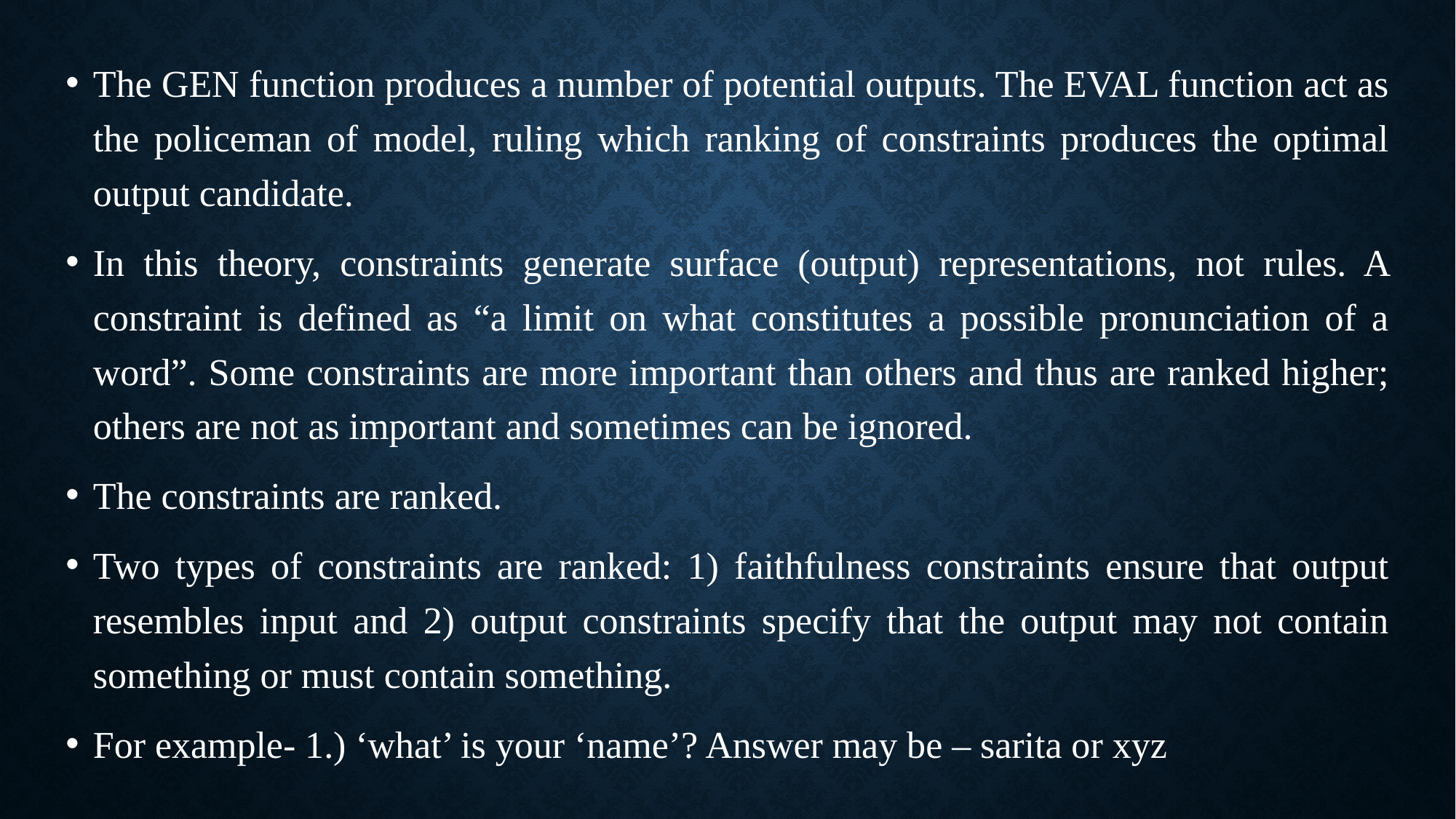

The GEN function produces a number of potential outputs. The EVAL function act as the policeman of model, ruling which ranking of constraints produces the optimal output candidate.
In this theory, constraints generate surface (output) representations, not rules. A constraint is defined as “a limit on what constitutes a possible pronunciation of a word”. Some constraints are more important than others and thus are ranked higher; others are not as important and sometimes can be ignored.
The constraints are ranked.
Two types of constraints are ranked: 1) faithfulness constraints ensure that output resembles input and 2) output constraints specify that the output may not contain something or must contain something.
For example- 1.) ‘what’ is your ‘name’? Answer may be – sarita or xyz